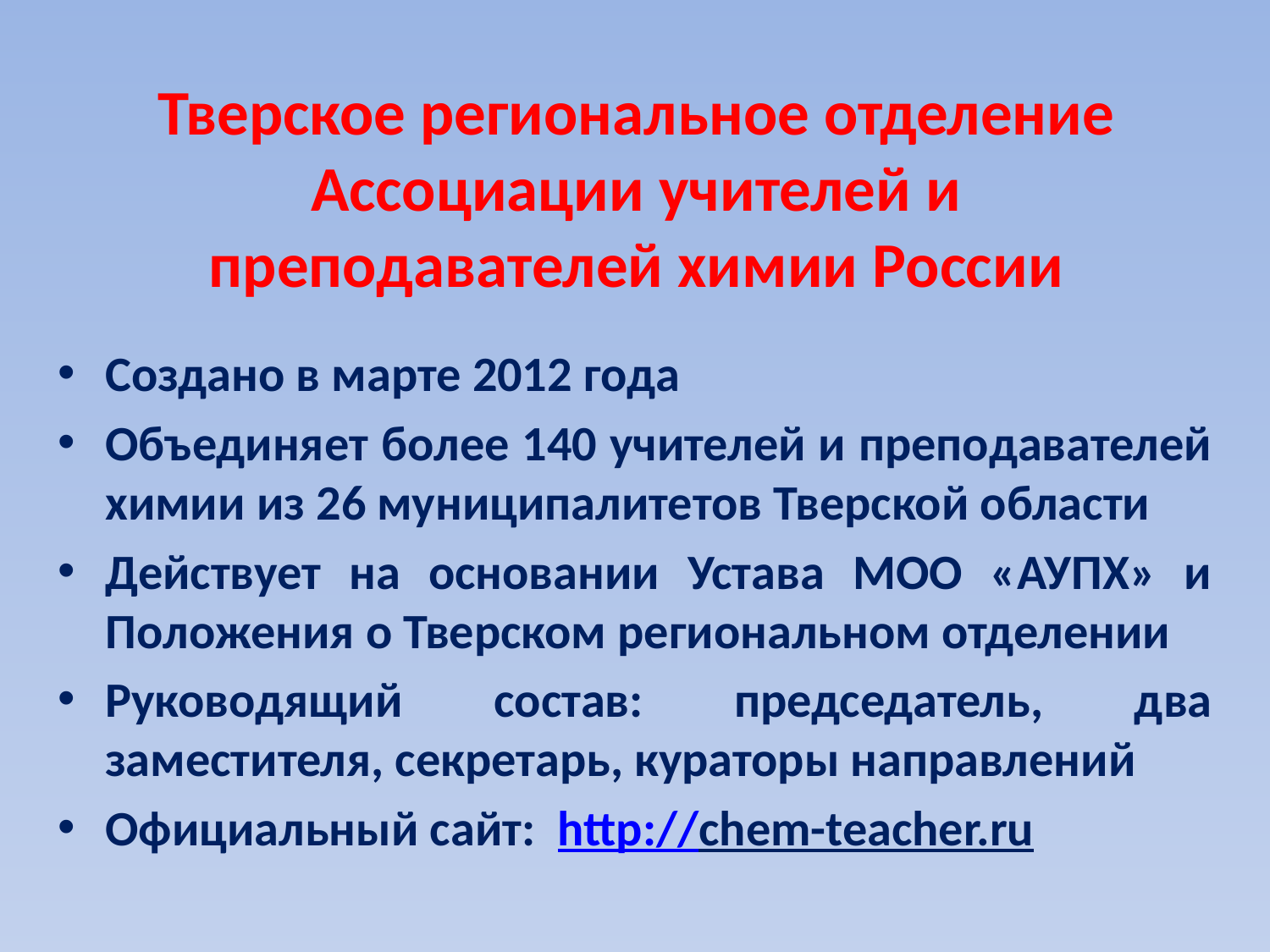

# Тверское региональное отделение Ассоциации учителей и преподавателей химии России
Создано в марте 2012 года
Объединяет более 140 учителей и преподавателей химии из 26 муниципалитетов Тверской области
Действует на основании Устава МОО «АУПХ» и Положения о Тверском региональном отделении
Руководящий состав: председатель, два заместителя, секретарь, кураторы направлений
Официальный сайт:  http://chem-teacher.ru